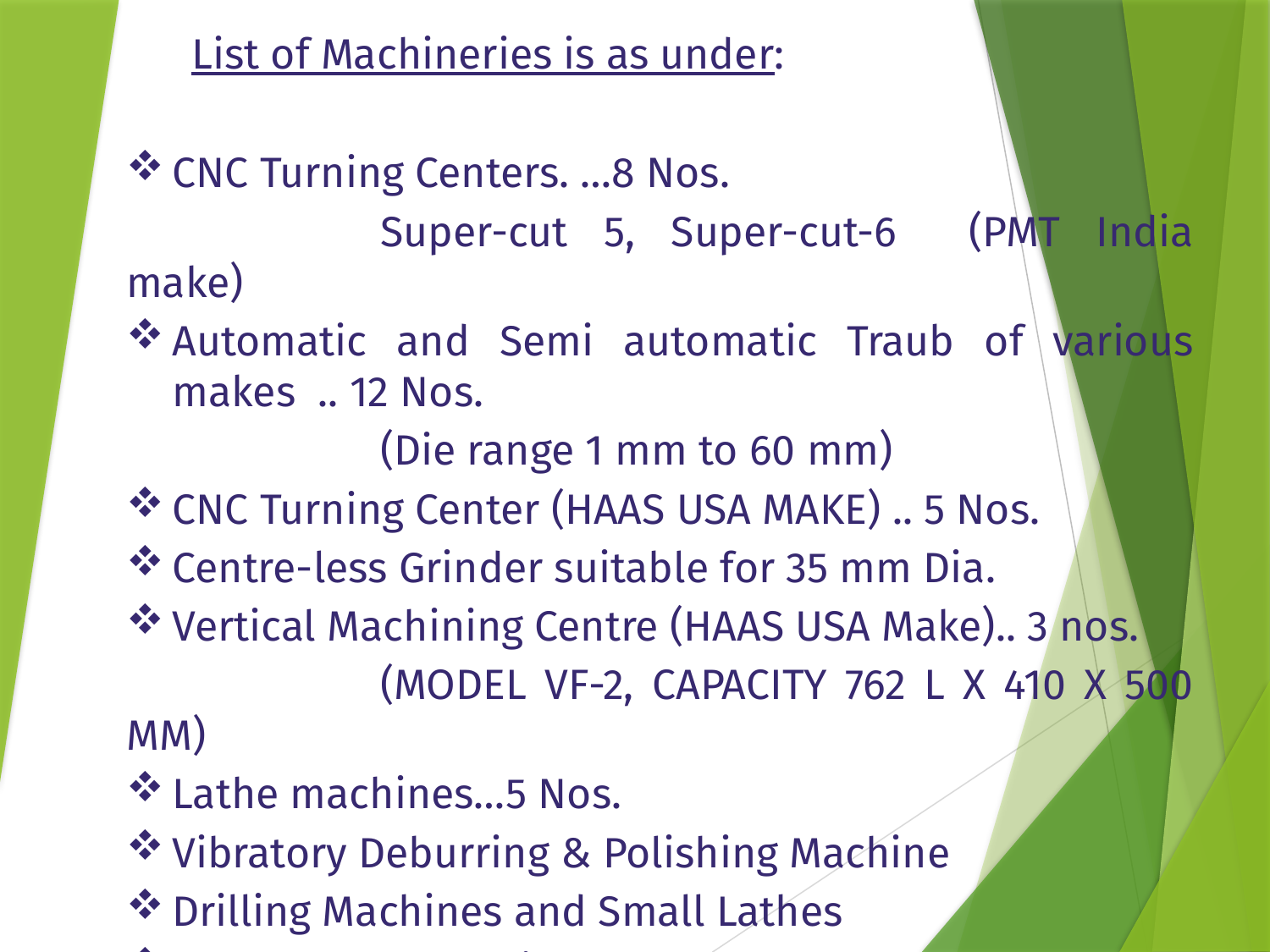

List of Machineries is as under:

CNC Turning Centers. …8 Nos.
		Super-cut 5, Super-cut-6  (PMT India make)
Automatic and Semi automatic Traub of various makes  .. 12 Nos.
		(Die range 1 mm to 60 mm)
CNC Turning Center (HAAS USA MAKE) .. 5 Nos.
Centre-less Grinder suitable for 35 mm Dia.
Vertical Machining Centre (HAAS USA Make).. 3 nos.
		(MODEL VF-2, CAPACITY 762 L X 410 X 500 MM)
Lathe machines…5 Nos.
Vibratory Deburring & Polishing Machine
Drilling Machines and Small Lathes
Tool and Cutter Grinder